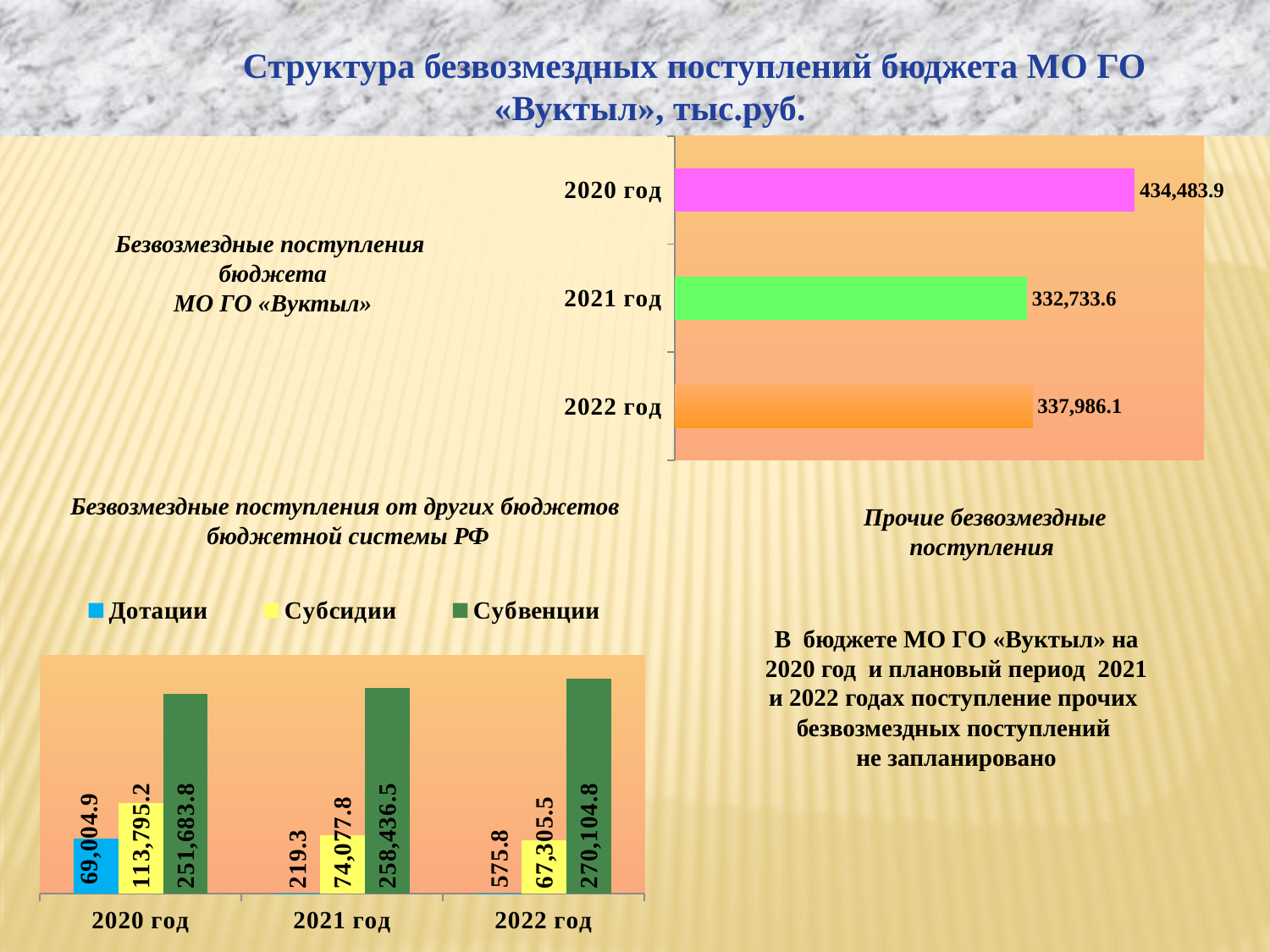

Структура безвозмездных поступлений бюджета МО ГО «Вуктыл», тыс.руб.

### Chart

| Category | Безвозмездные поступления бюджета МО ГО "Вуктыл" |
|---|---|
| 2022 год | 337986.1 |
| 2021 год | 332733.6 |
| 2020 год | 434483.9 |
Безвозмездные поступления
 бюджета
 МО ГО «Вуктыл»
Безвозмездные поступления от других бюджетов
 бюджетной системы РФ
Прочие безвозмездные поступления

### Chart

| Category | Дотации | Субсидии | Субвенции |
|---|---|---|---|
| 2020 год | 69004.9 | 113795.2 | 251683.8 |
| 2021 год | 219.3 | 74077.8 | 258436.5 |
| 2022 год | 575.8 | 67305.5 | 270104.8 |
В  бюджете МО ГО «Вуктыл» на 2020 год  и плановый период  2021 и 2022 годах поступление прочих
безвозмездных поступлений
не запланировано